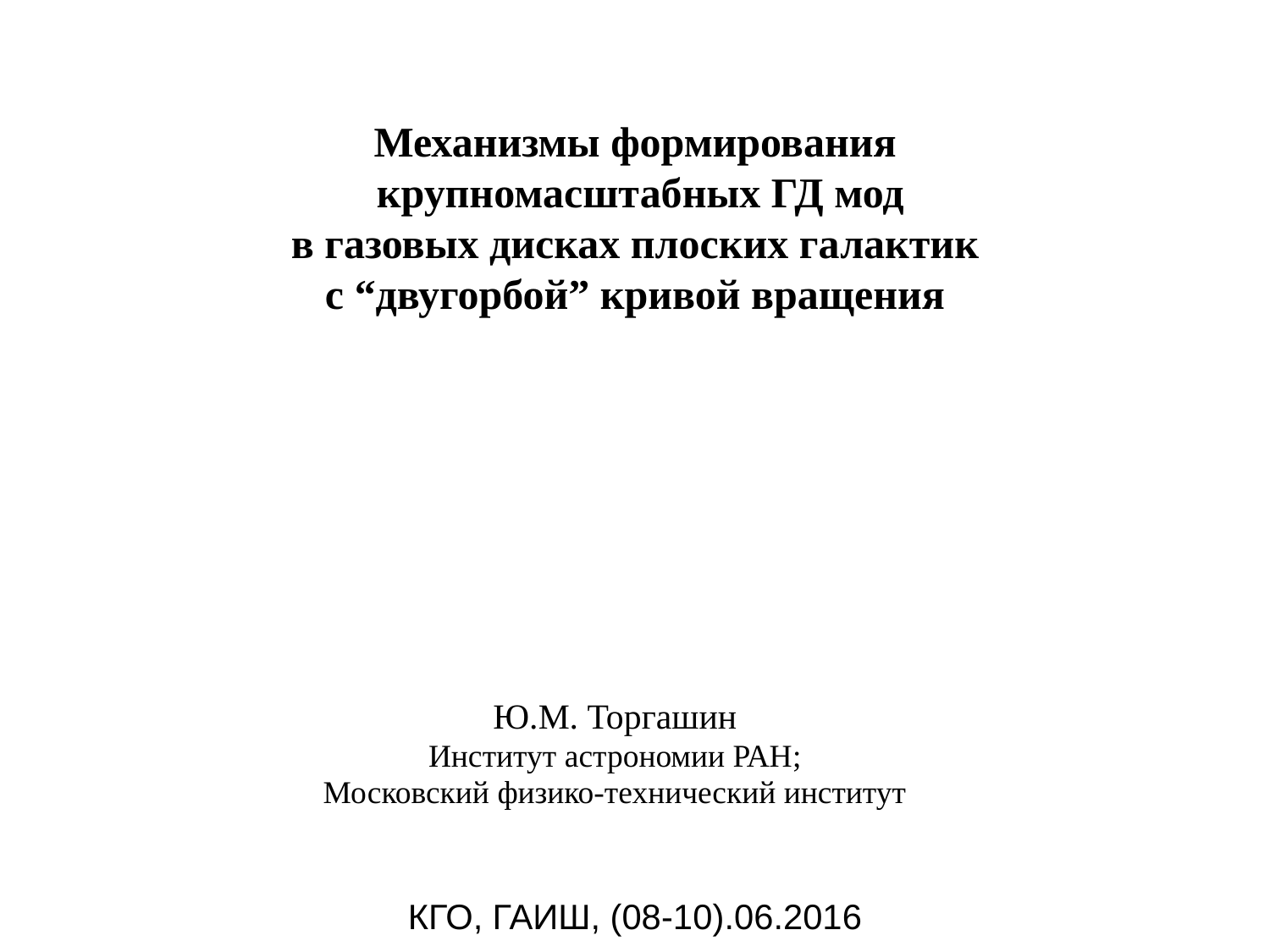

# Механизмы формирования крупномасштабных ГД мод в газовых дисках плоских галактик с “двугорбой” кривой вращения
Ю.М. Торгашин
Институт астрономии РАН;
Московский физико-технический институт

КГО, ГАИШ, (08-10).06.2016